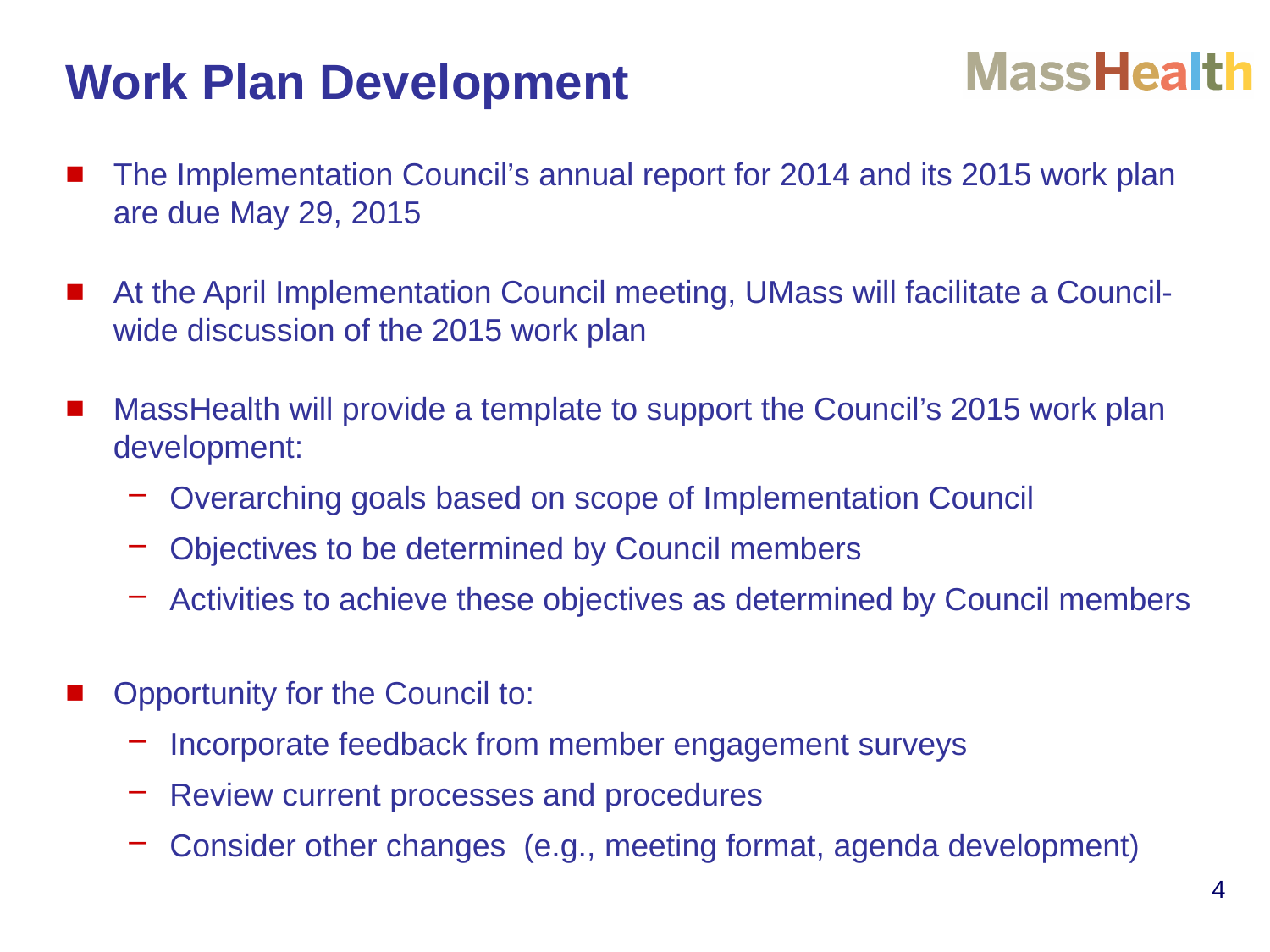

Work Plan Development
The Implementation Council’s annual report for 2014 and its 2015 work plan are due May 29, 2015

At the April Implementation Council meeting, UMass will facilitate a Council-wide discussion of the 2015 work plan

MassHealth will provide a template to support the Council’s 2015 work plan development:
Overarching goals based on scope of Implementation Council
Objectives to be determined by Council members
Activities to achieve these objectives as determined by Council members

Opportunity for the Council to:
Incorporate feedback from member engagement surveys
Review current processes and procedures
Consider other changes  (e.g., meeting format, agenda development)

4